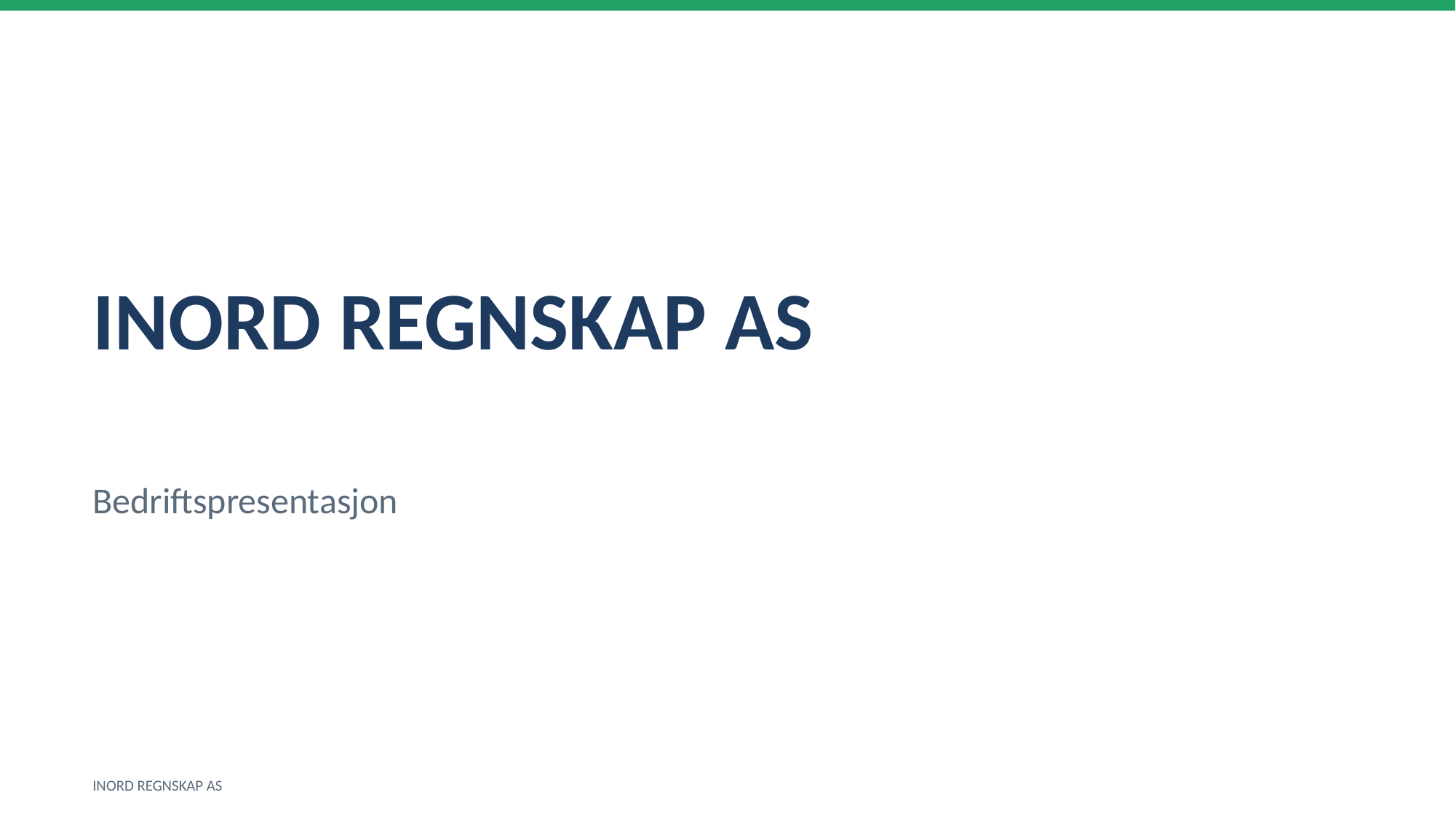

INORD REGNSKAP AS
Bedriftspresentasjon
INORD REGNSKAP AS